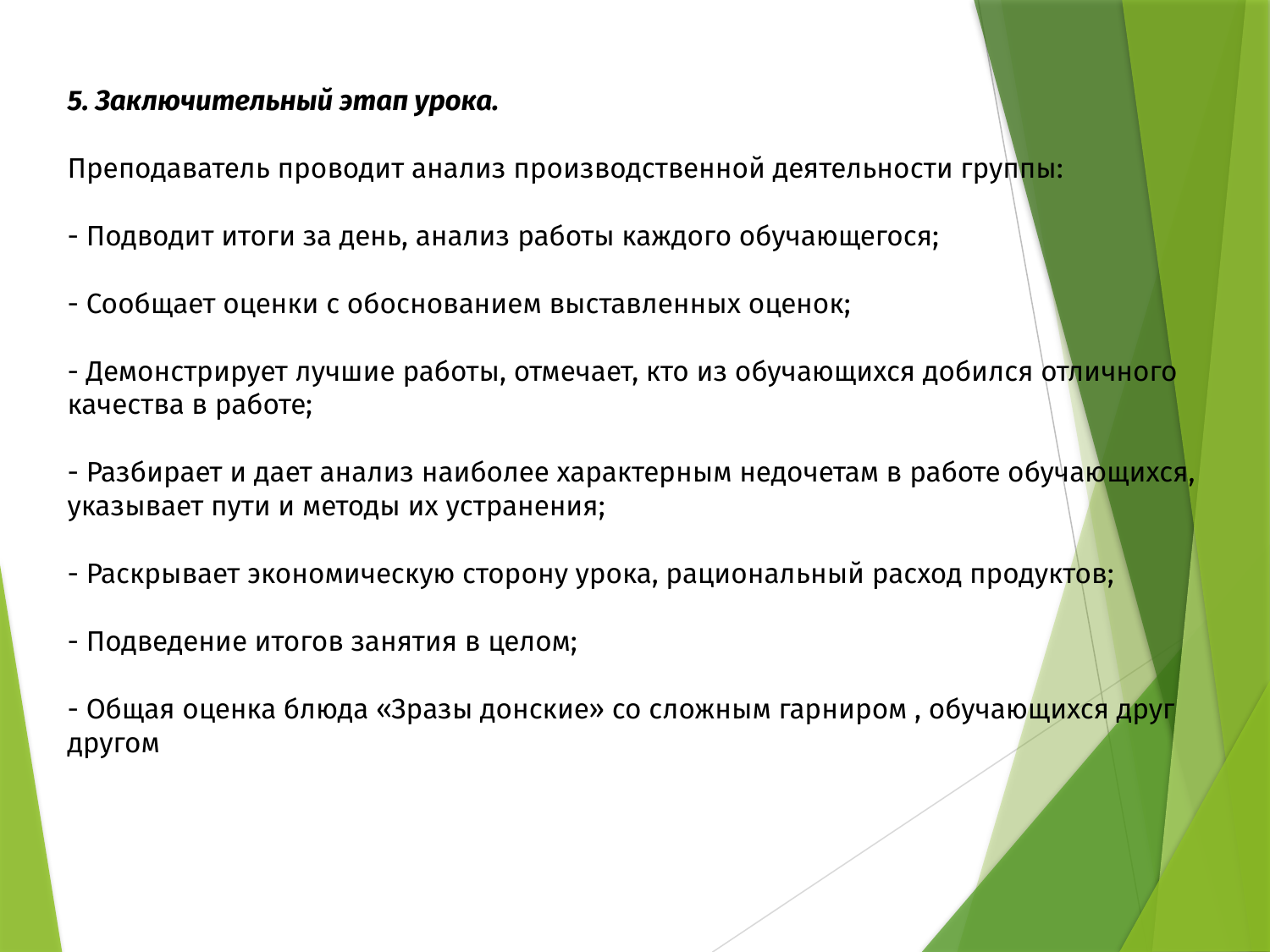

5. Заключительный этап урока.
Преподаватель проводит анализ производственной деятельности группы:
- Подводит итоги за день, анализ работы каждого обучающегося;
- Сообщает оценки с обоснованием выставленных оценок;
- Демонстрирует лучшие работы, отмечает, кто из обучающихся добился отличного качества в работе;
- Разбирает и дает анализ наиболее характерным недочетам в работе обучающихся, указывает пути и методы их устранения;
- Раскрывает экономическую сторону урока, рациональный расход продуктов;
- Подведение итогов занятия в целом;
- Общая оценка блюда «Зразы донские» со сложным гарниром , обучающихся друг другом